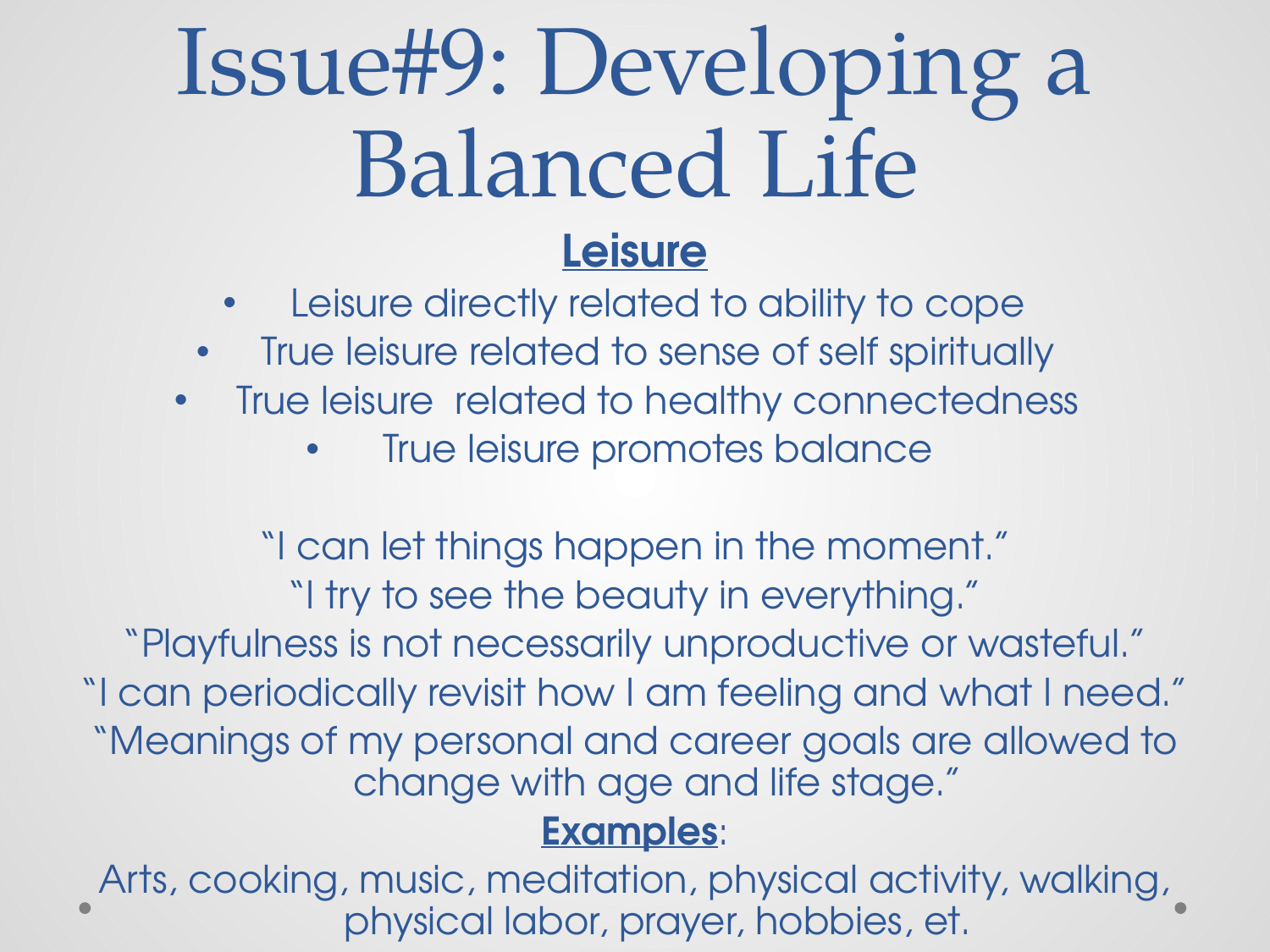

# Issue#9: Developing a Balanced Life
Leisure
Leisure directly related to ability to cope
True leisure related to sense of self spiritually
True leisure  related to healthy connectedness
True leisure promotes balance

“I can let things happen in the moment.”
“I try to see the beauty in everything.”
“Playfulness is not necessarily unproductive or wasteful.”
“I can periodically revisit how I am feeling and what I need.”
“Meanings of my personal and career goals are allowed to change with age and life stage.”
Examples:
Arts, cooking, music, meditation, physical activity, walking, physical labor, prayer, hobbies, et.